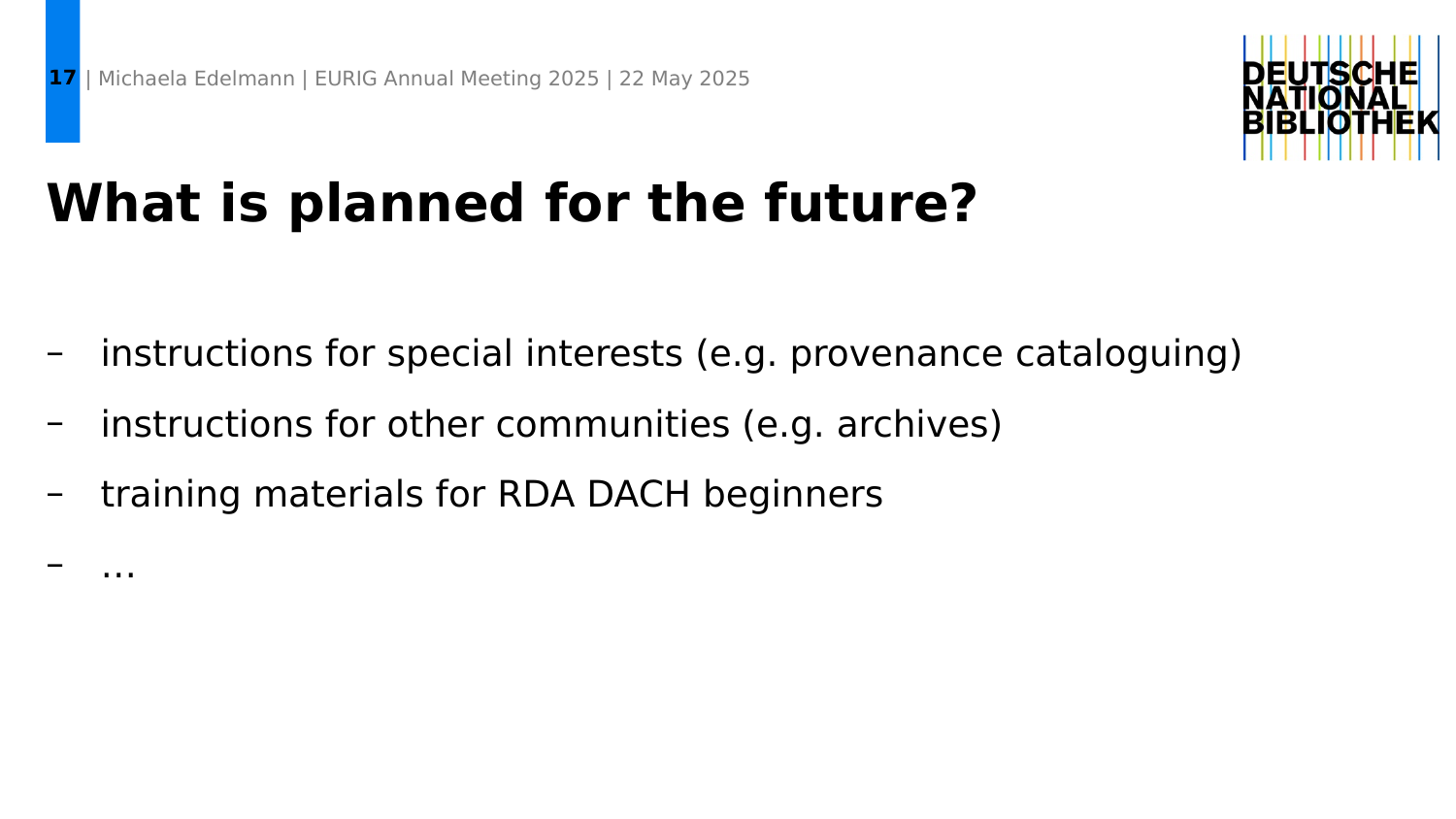

17
| Michaela Edelmann | EURIG Annual Meeting 2025 | 22 May 2025
# What is planned for the future?
instructions for special interests (e.g. provenance cataloguing)
instructions for other communities (e.g. archives)
training materials for RDA DACH beginners
…